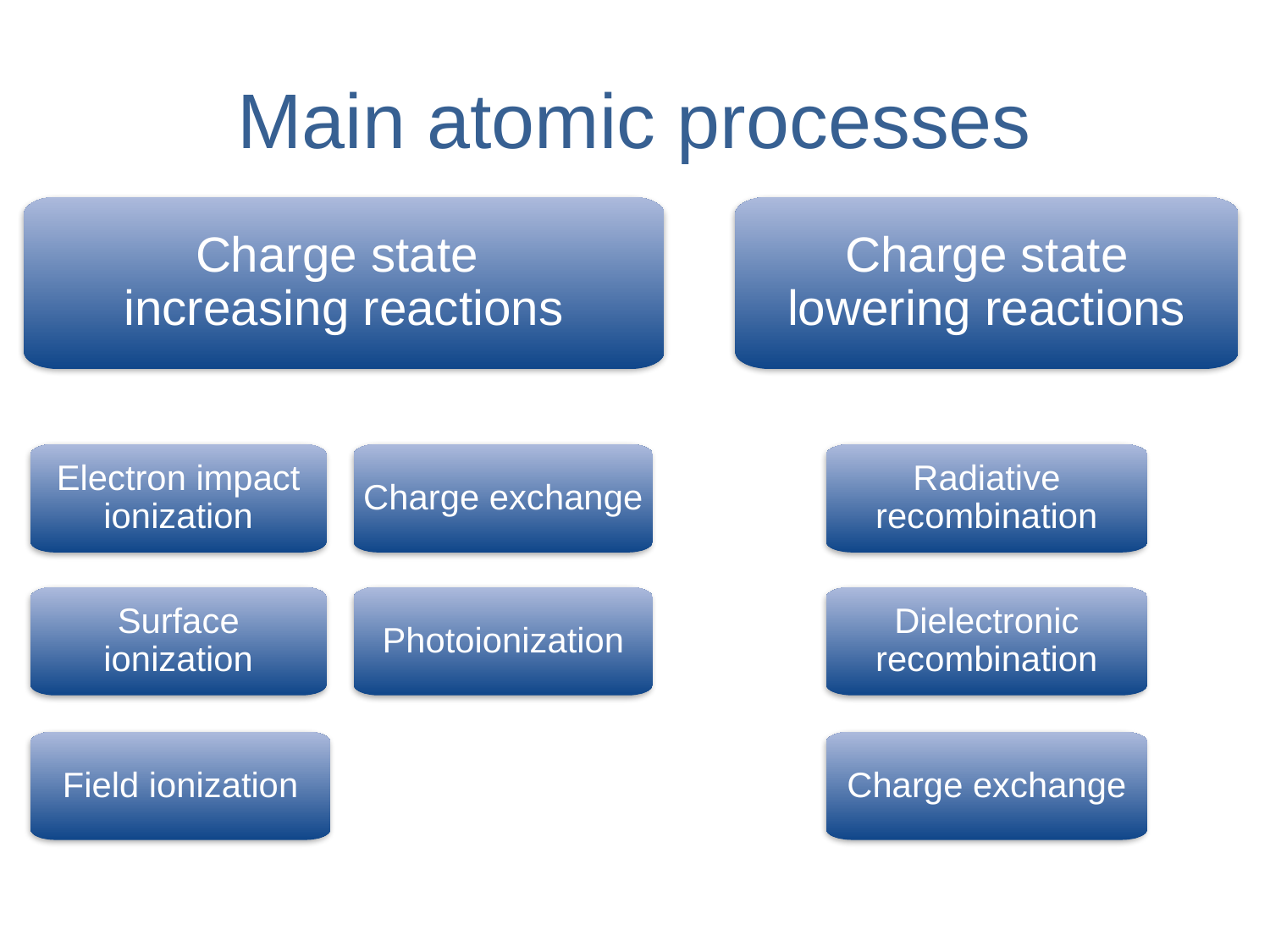

# Main atomic processes
Charge state
increasing reactions
Charge state lowering reactions
Electron impact ionization
Charge exchange
Radiative recombination
Surface ionization
Photoionization
Dielectronic recombination
Field ionization
Charge exchange